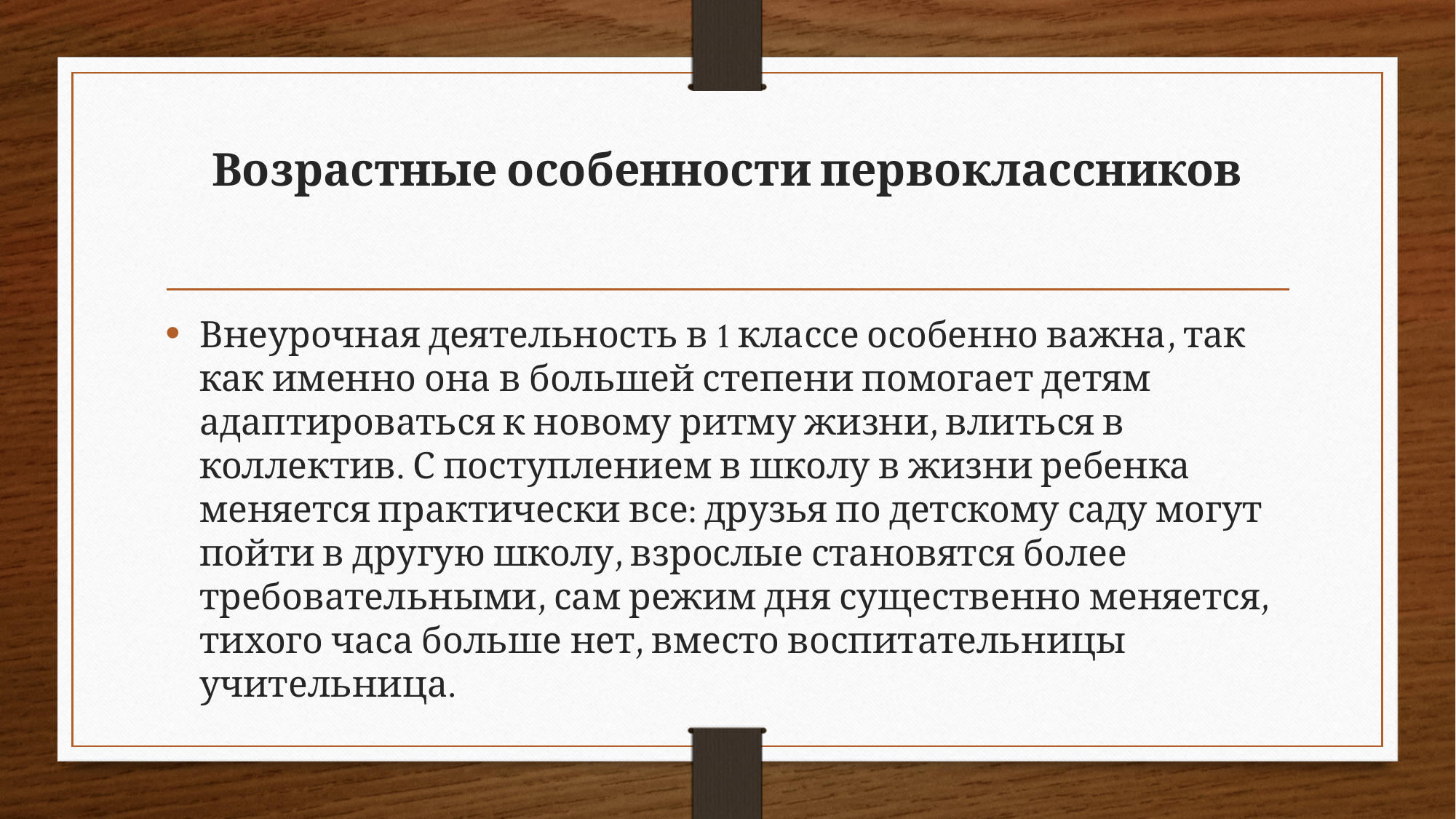

# Возрастные особенности первоклассников
Внеурочная деятельность в 1 классе особенно важна, так как именно она в большей степени помогает детям адаптироваться к новому ритму жизни, влиться в коллектив. С поступлением в школу в жизни ребенка меняется практически все: друзья по детскому саду могут пойти в другую школу, взрослые становятся более требовательными, сам режим дня существенно меняется, тихого часа больше нет, вместо воспитательницы учительница.